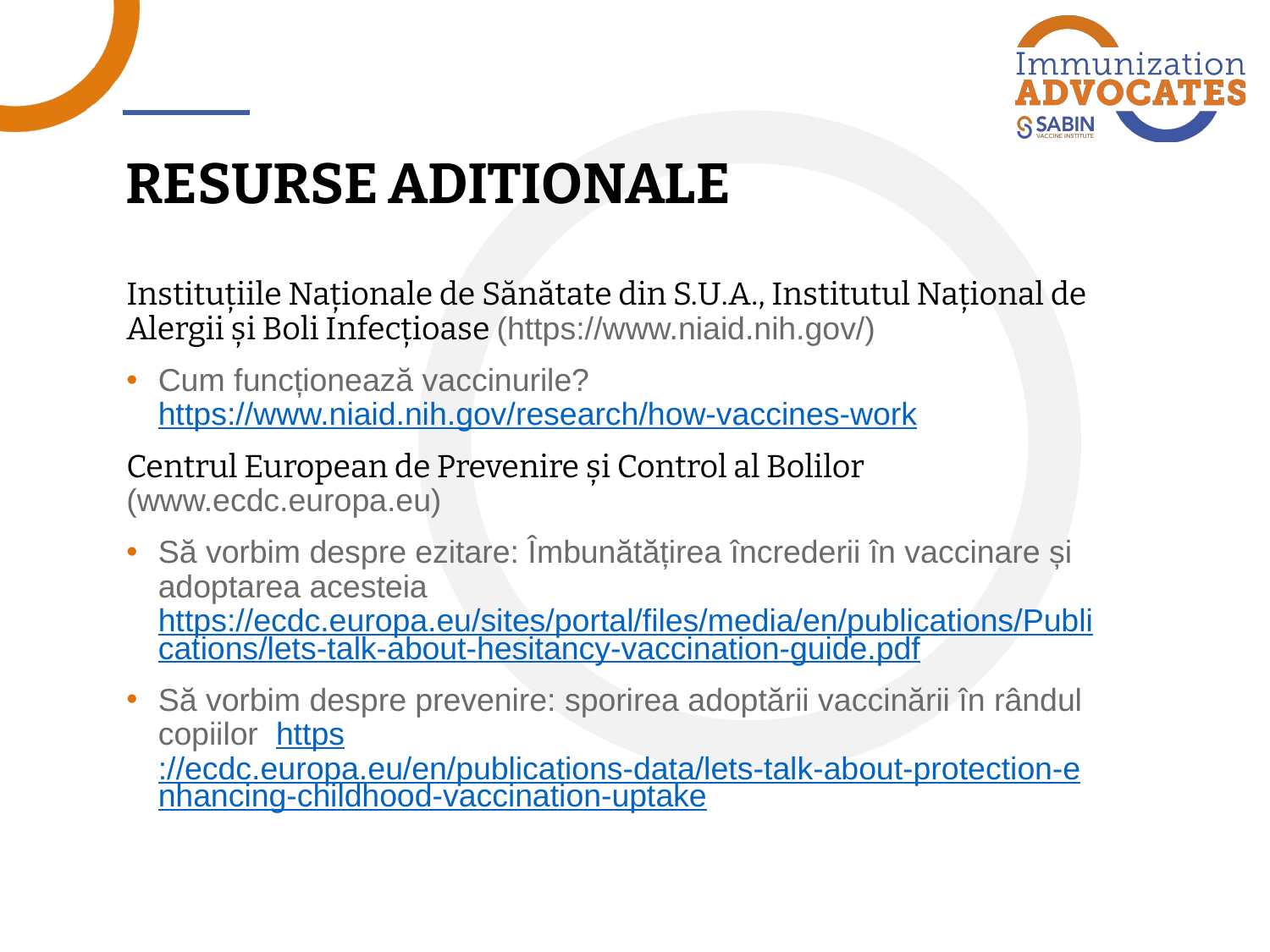

# RESURSE ADITIONALE
Instituțiile Naționale de Sănătate din S.U.A., Institutul Național de Alergii și Boli Infecțioase (https://www.niaid.nih.gov/)
Cum funcționează vaccinurile? https://www.niaid.nih.gov/research/how-vaccines-work
Centrul European de Prevenire și Control al Bolilor (www.ecdc.europa.eu)
Să vorbim despre ezitare: Îmbunătățirea încrederii în vaccinare și adoptarea acesteia  https://ecdc.europa.eu/sites/portal/files/media/en/publications/Publications/lets-talk-about-hesitancy-vaccination-guide.pdf
Să vorbim despre prevenire: sporirea adoptării vaccinării în rândul copiilor  https://ecdc.europa.eu/en/publications-data/lets-talk-about-protection-enhancing-childhood-vaccination-uptake